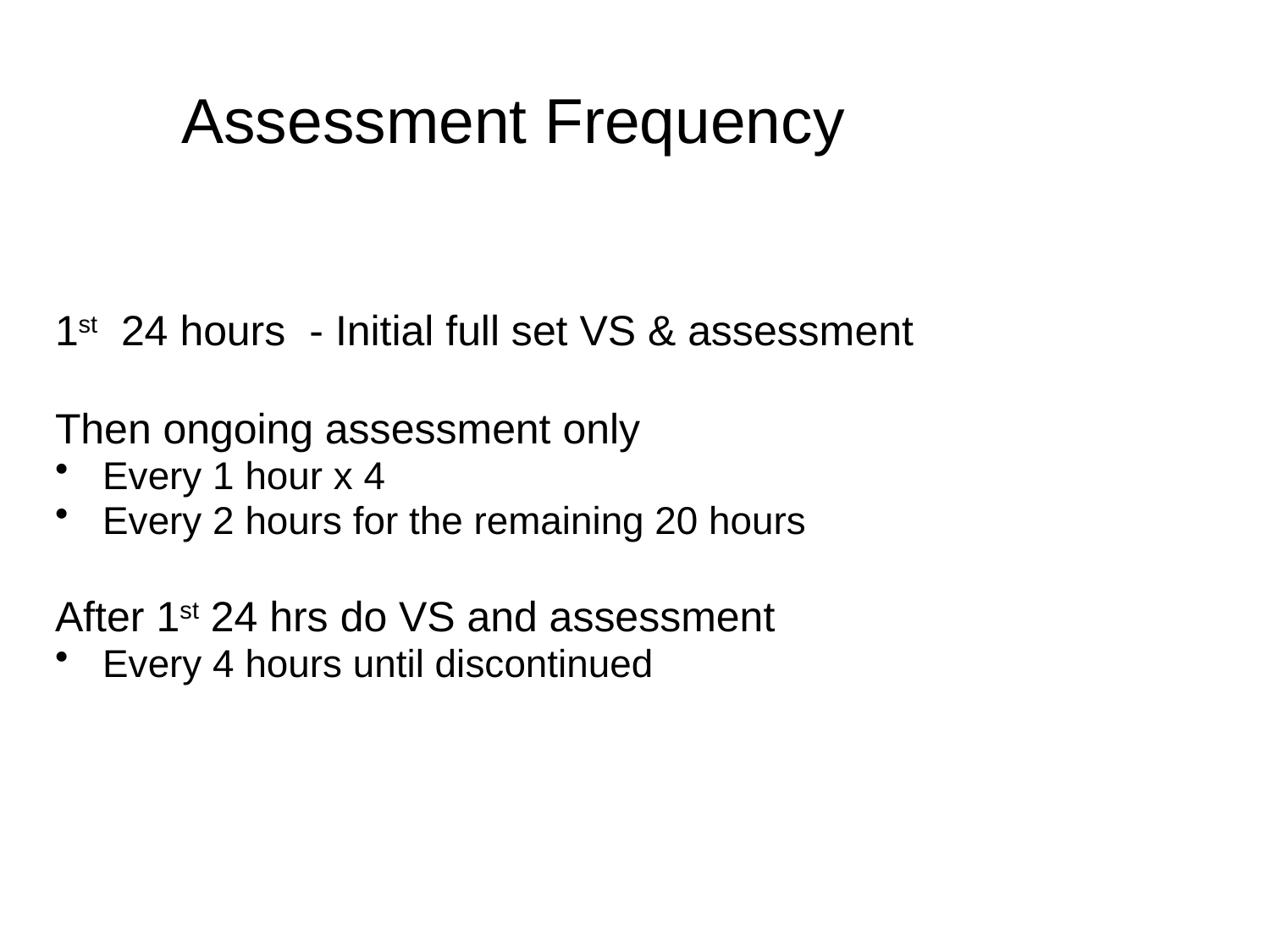

Assessment Frequency
1st  24 hours  - Initial full set VS & assessment

Then ongoing assessment only
Every 1 hour x 4
Every 2 hours for the remaining 20 hours

After 1st 24 hrs do VS and assessment
Every 4 hours until discontinued